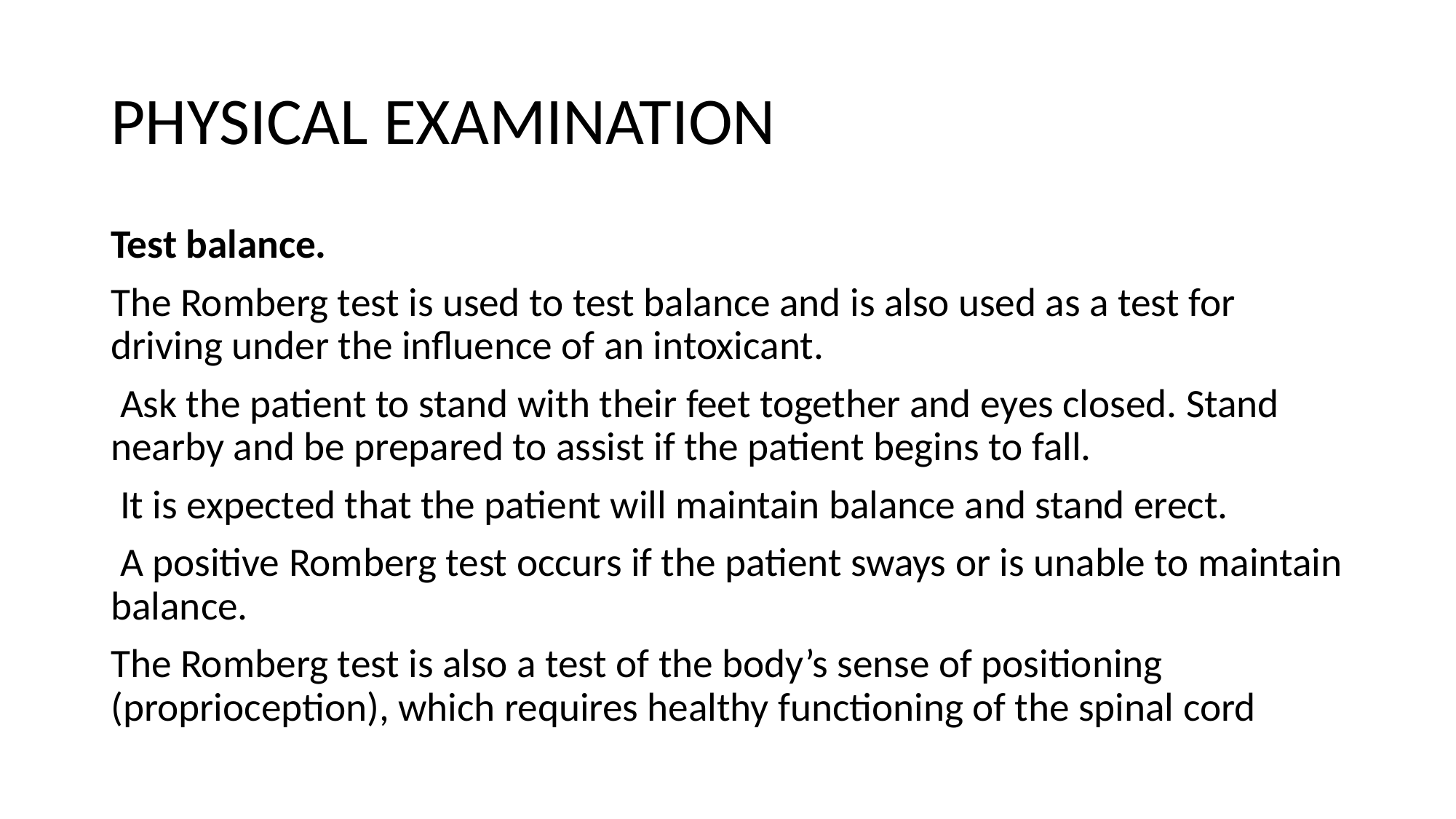

# PHYSICAL EXAMINATION
Test balance.
The Romberg test is used to test balance and is also used as a test for driving under the influence of an intoxicant.
 Ask the patient to stand with their feet together and eyes closed. Stand nearby and be prepared to assist if the patient begins to fall.
 It is expected that the patient will maintain balance and stand erect.
 A positive Romberg test occurs if the patient sways or is unable to maintain balance.
The Romberg test is also a test of the body’s sense of positioning (proprioception), which requires healthy functioning of the spinal cord